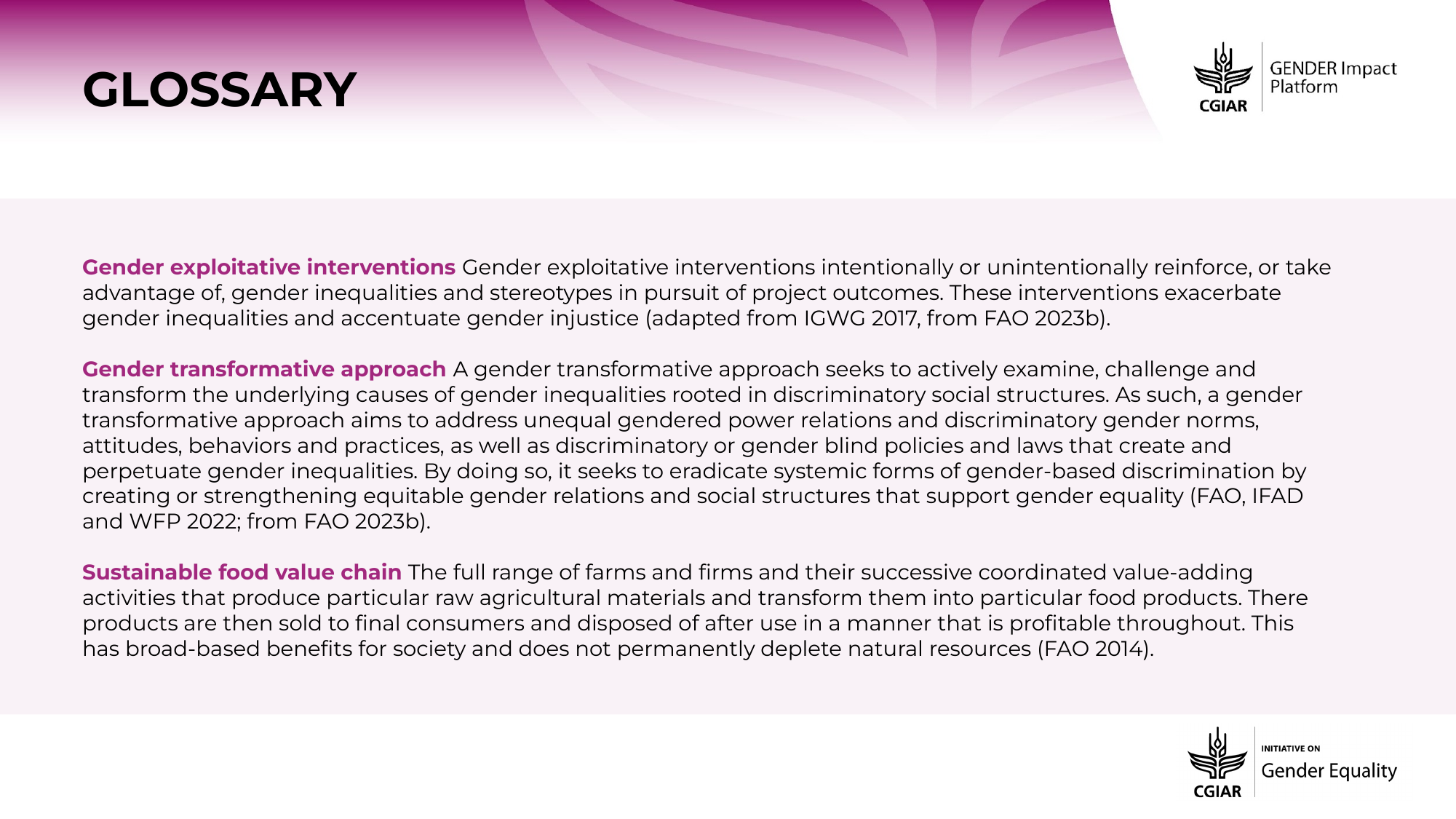

Glossary
Gender exploitative interventions Gender exploitative interventions intentionally or unintentionally reinforce, or take advantage of, gender inequalities and stereotypes in pursuit of project outcomes. These interventions exacerbate gender inequalities and accentuate gender injustice (adapted from IGWG 2017, from FAO 2023b).

Gender transformative approach A gender transformative approach seeks to actively examine, challenge and transform the underlying causes of gender inequalities rooted in discriminatory social structures. As such, a gender transformative approach aims to address unequal gendered power relations and discriminatory gender norms, attitudes, behaviors and practices, as well as discriminatory or gender blind policies and laws that create and perpetuate gender inequalities. By doing so, it seeks to eradicate systemic forms of gender-based discrimination by creating or strengthening equitable gender relations and social structures that support gender equality (FAO, IFAD and WFP 2022; from FAO 2023b).

Sustainable food value chain The full range of farms and firms and their successive coordinated value-adding activities that produce particular raw agricultural materials and transform them into particular food products. There products are then sold to final consumers and disposed of after use in a manner that is profitable throughout. This has broad-based benefits for society and does not permanently deplete natural resources (FAO 2014).